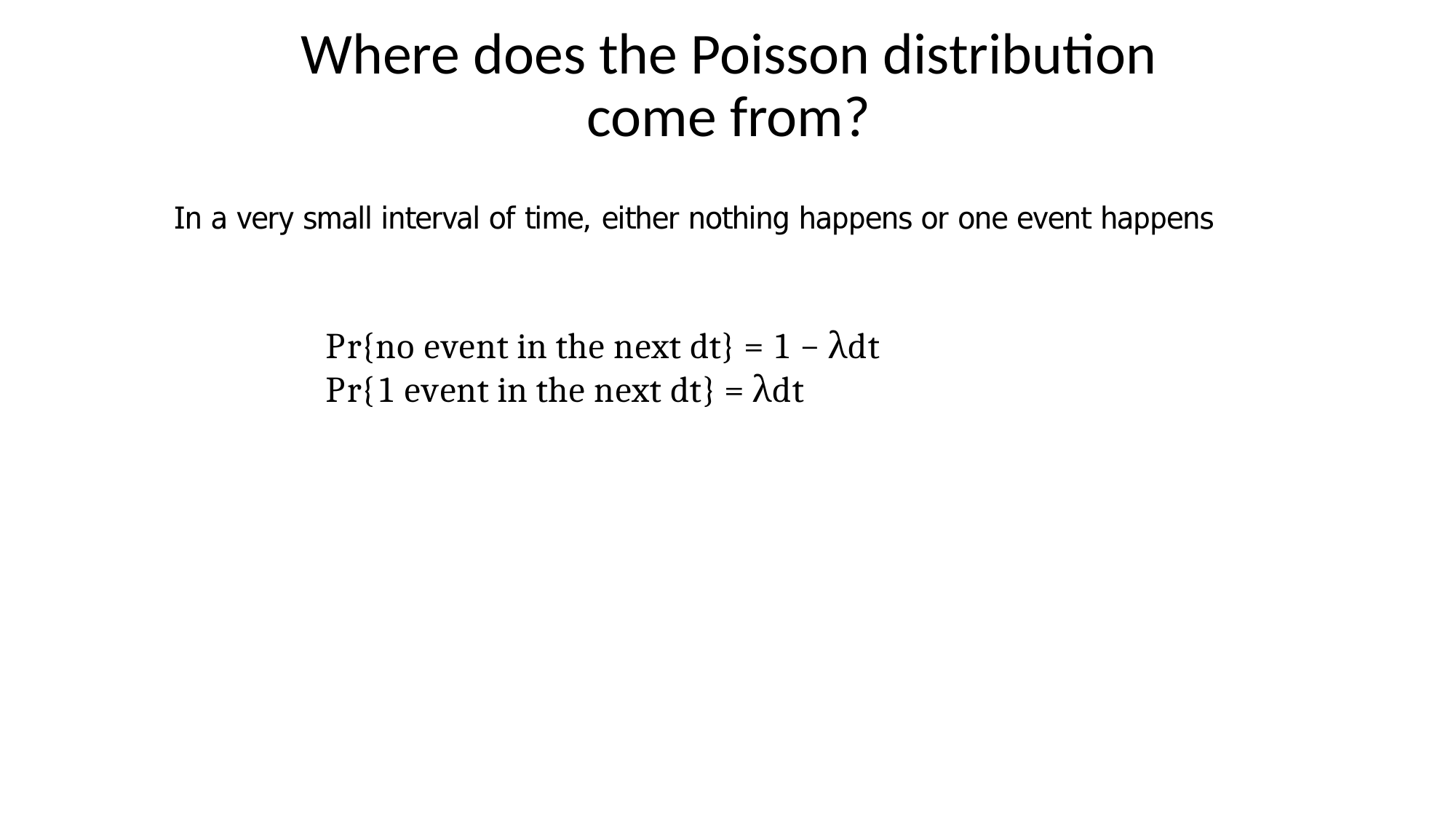

# Where does the Poisson distribution come from?
In a very small interval of time, either nothing happens or one event happens
Pr{no event in the next dt} = 1 − λdt
Pr{1 event in the next dt} = λdt

Where o(dt) represents higher order term of dt that can be ignored as dt → 0